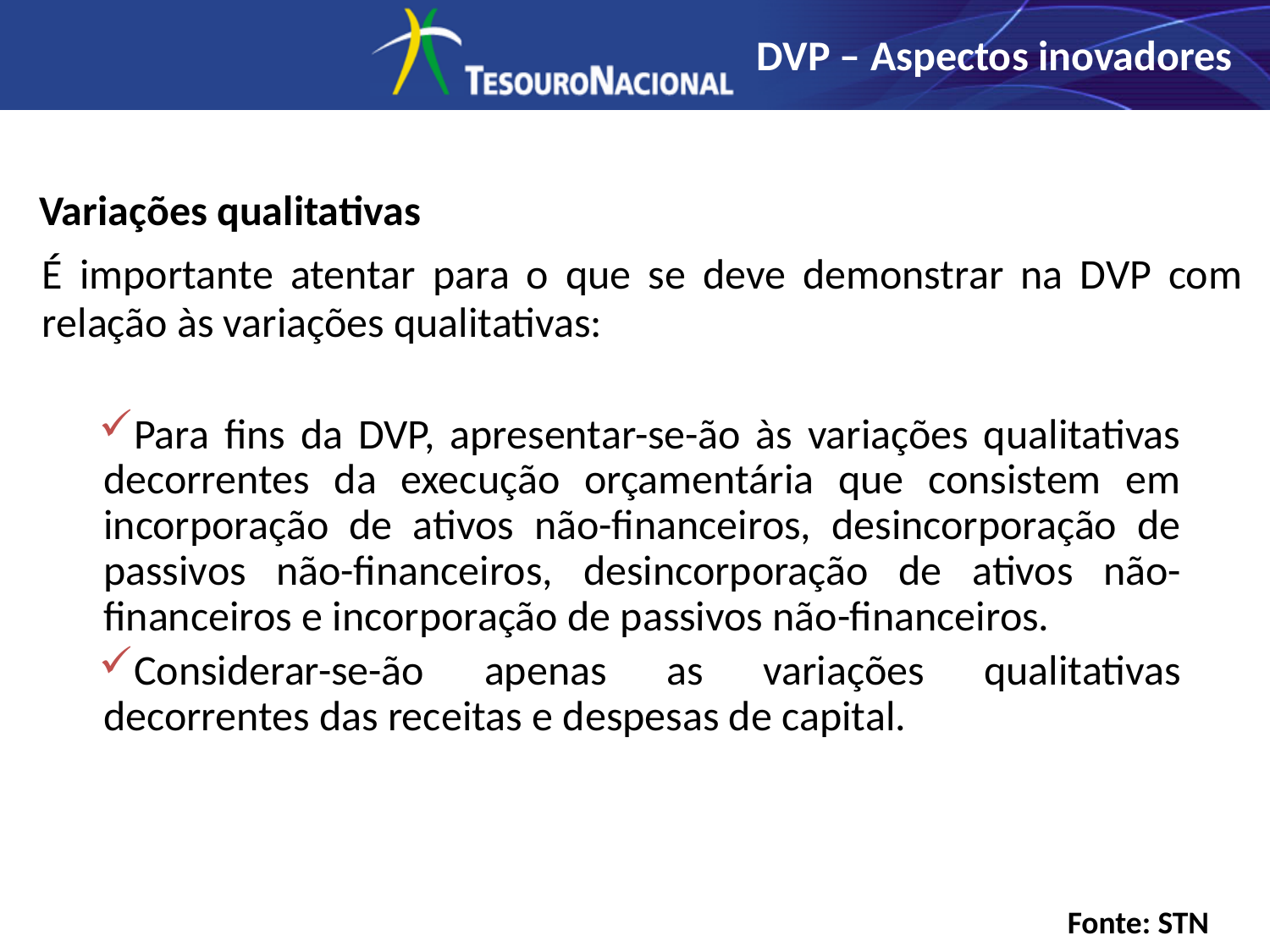

DVP – Aspectos inovadores
Variações qualitativas
É importante atentar para o que se deve demonstrar na DVP com relação às variações qualitativas:

Para fins da DVP, apresentar-se-ão às variações qualitativas decorrentes da execução orçamentária que consistem em incorporação de ativos não-financeiros, desincorporação de passivos não-financeiros, desincorporação de ativos não-financeiros e incorporação de passivos não-financeiros.
Considerar-se-ão apenas as variações qualitativas decorrentes das receitas e despesas de capital.

Fonte: STN